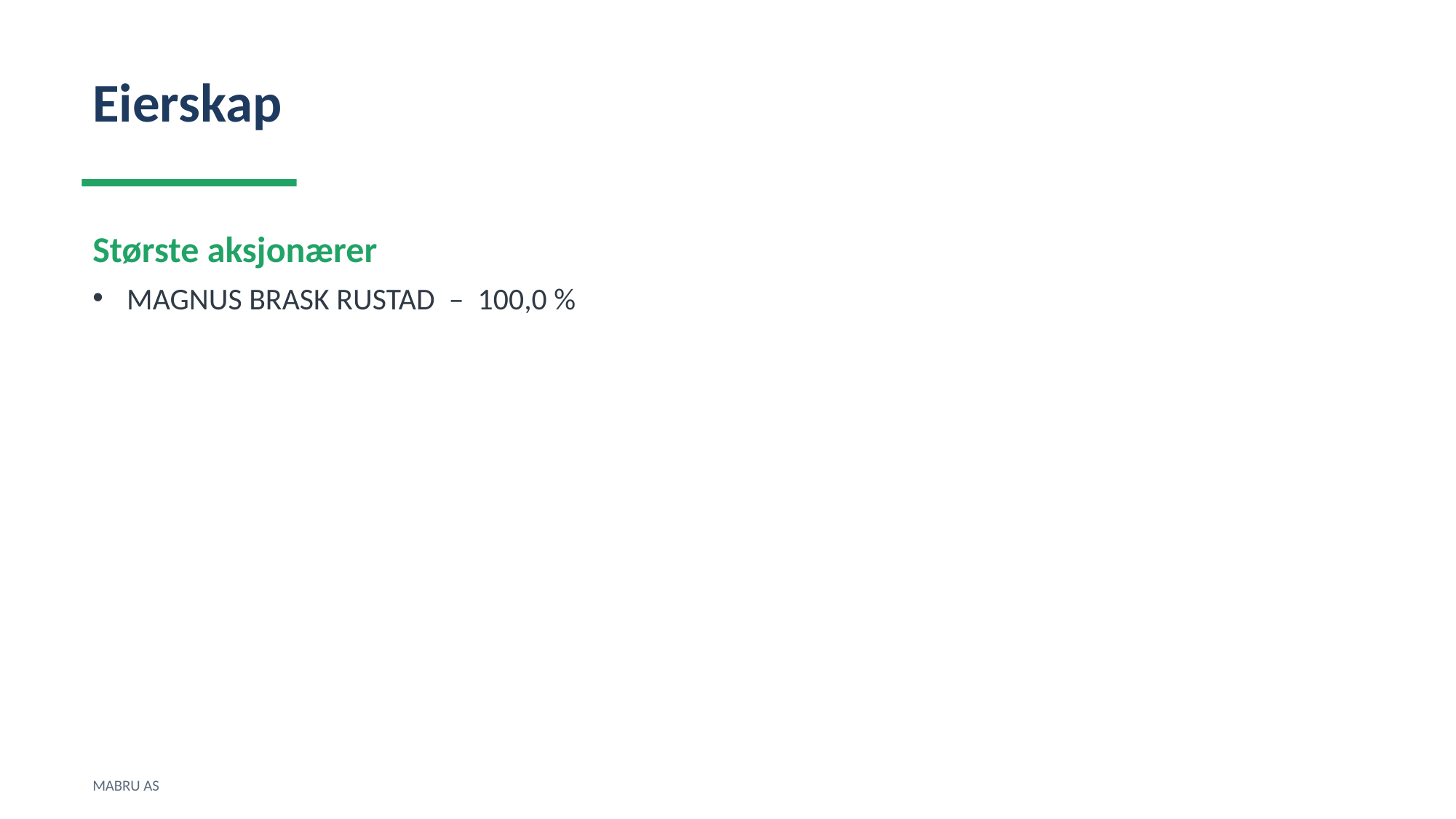

Eierskap

Største aksjonærer
MAGNUS BRASK RUSTAD  –  100,0 %
MABRU AS